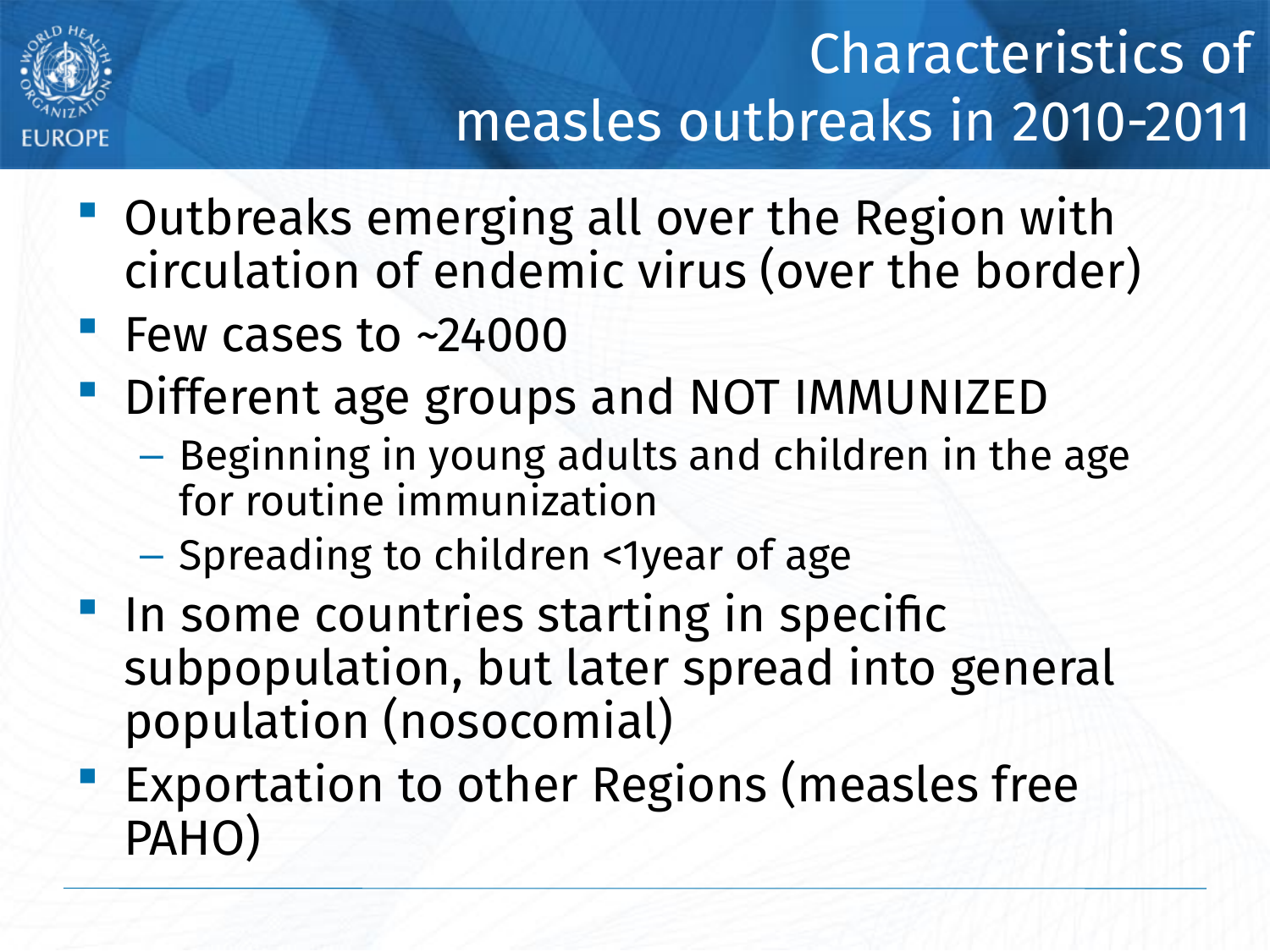

# Characteristics of measles outbreaks in 2010-2011
Outbreaks emerging all over the Region with circulation of endemic virus (over the border)
Few cases to ~24000
Different age groups and NOT IMMUNIZED
Beginning in young adults and children in the age for routine immunization
Spreading to children <1year of age
In some countries starting in specific subpopulation, but later spread into general population (nosocomial)
Exportation to other Regions (measles free PAHO)